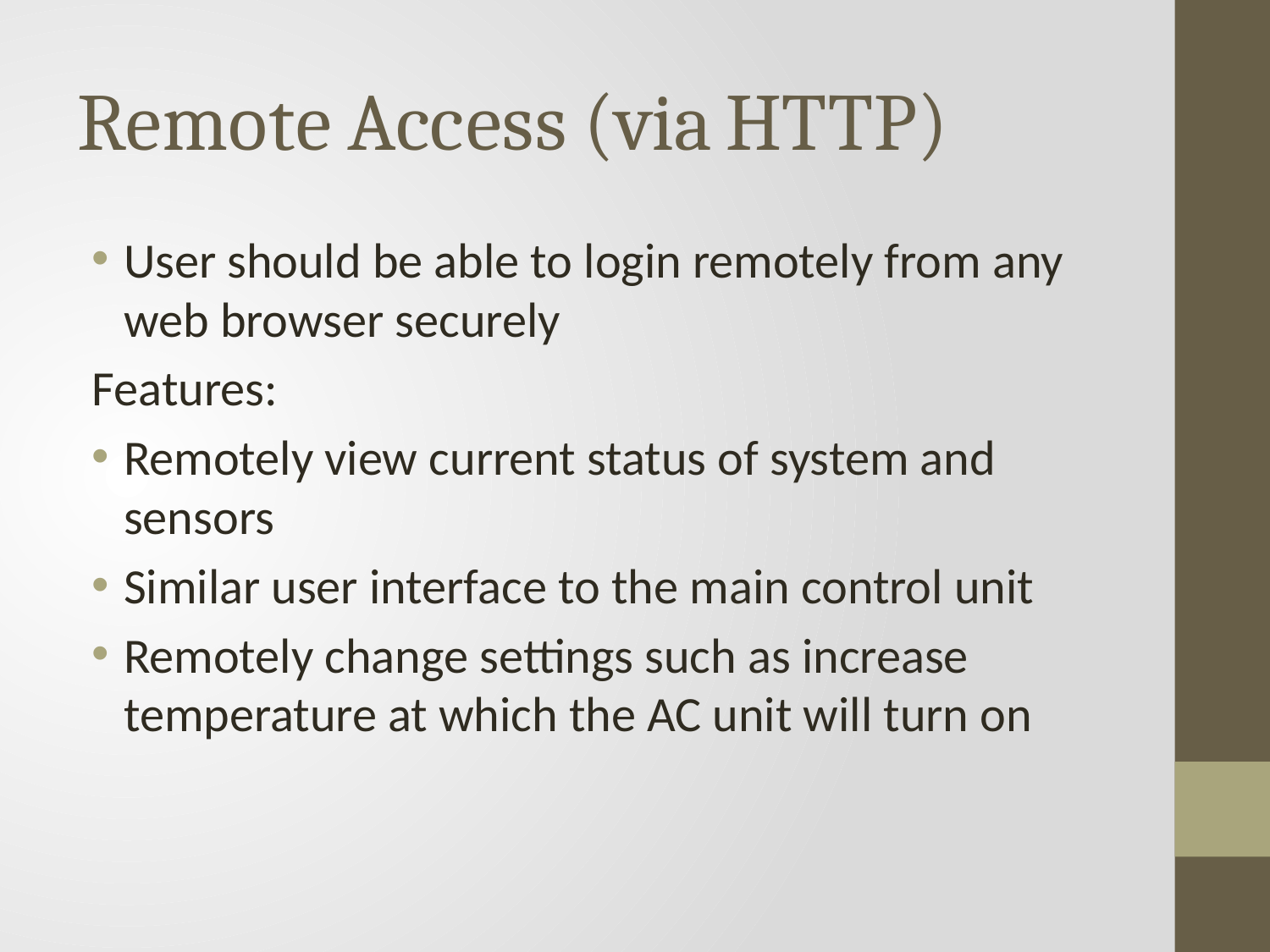

# Remote Access (via HTTP)
User should be able to login remotely from any web browser securely
Features:
Remotely view current status of system and sensors
Similar user interface to the main control unit
Remotely change settings such as increase temperature at which the AC unit will turn on